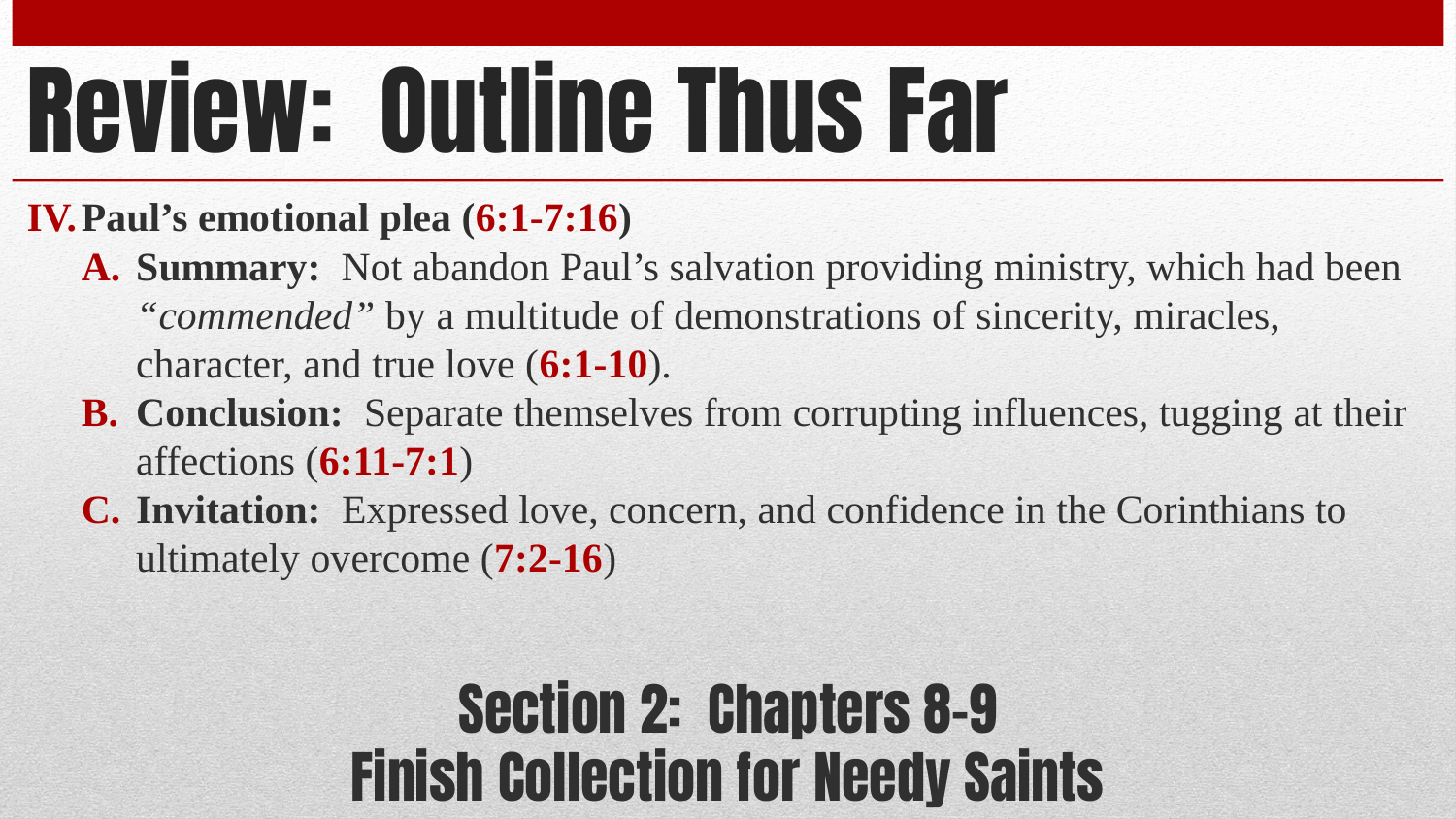

# Review:  Outline Thus Far
Paul’s emotional plea (6:1-7:16)
Summary:  Not abandon Paul’s salvation providing ministry, which had been “commended” by a multitude of demonstrations of sincerity, miracles, character, and true love (6:1-10).
Conclusion:  Separate themselves from corrupting influences, tugging at their affections (6:11-7:1)
Invitation:  Expressed love, concern, and confidence in the Corinthians to ultimately overcome (7:2-16)

Section 2:  Chapters 8-9
Finish Collection for Needy Saints